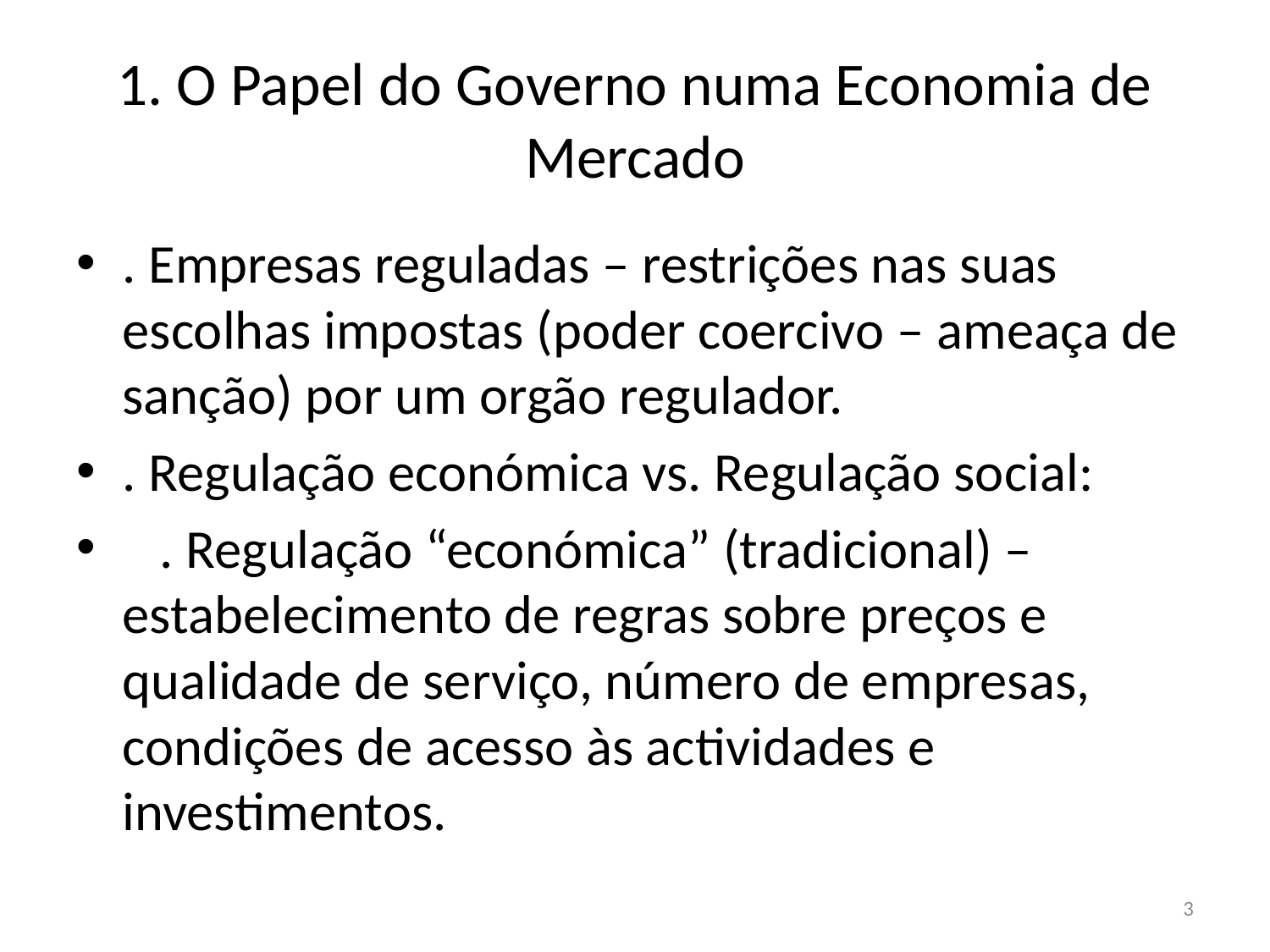

# 1. O Papel do Governo numa Economia de Mercado
. Empresas reguladas – restrições nas suas escolhas impostas (poder coercivo – ameaça de sanção) por um orgão regulador.
. Regulação económica vs. Regulação social:
   . Regulação “económica” (tradicional) – estabelecimento de regras sobre preços e qualidade de serviço, número de empresas, condições de acesso às actividades e investimentos.
3